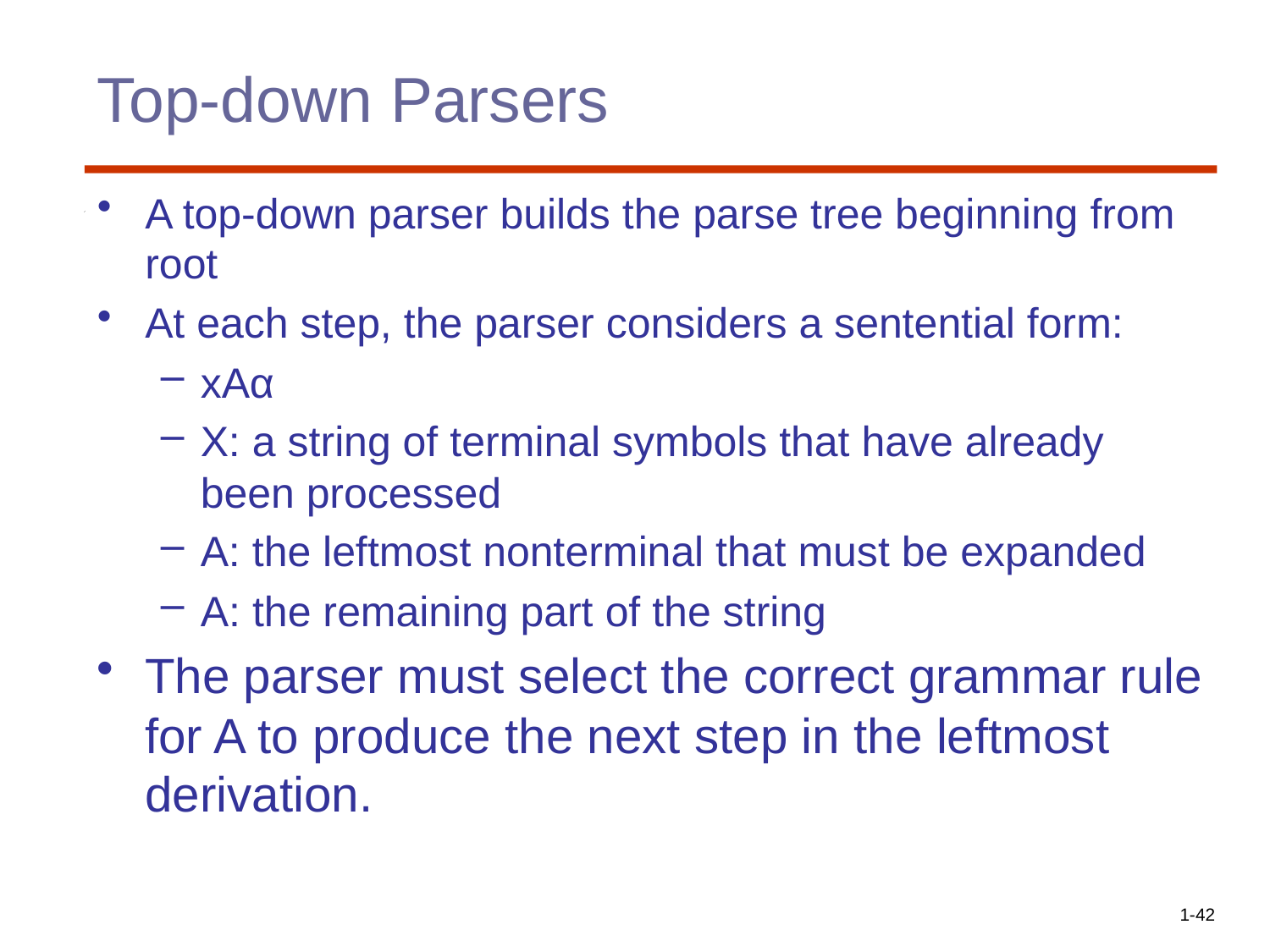

# Top-down Parsers
A top-down parser builds the parse tree beginning from root
At each step, the parser considers a sentential form:
xAα
X: a string of terminal symbols that have already been processed
A: the leftmost nonterminal that must be expanded
Α: the remaining part of the string
The parser must select the correct grammar rule for A to produce the next step in the leftmost derivation.
1-42